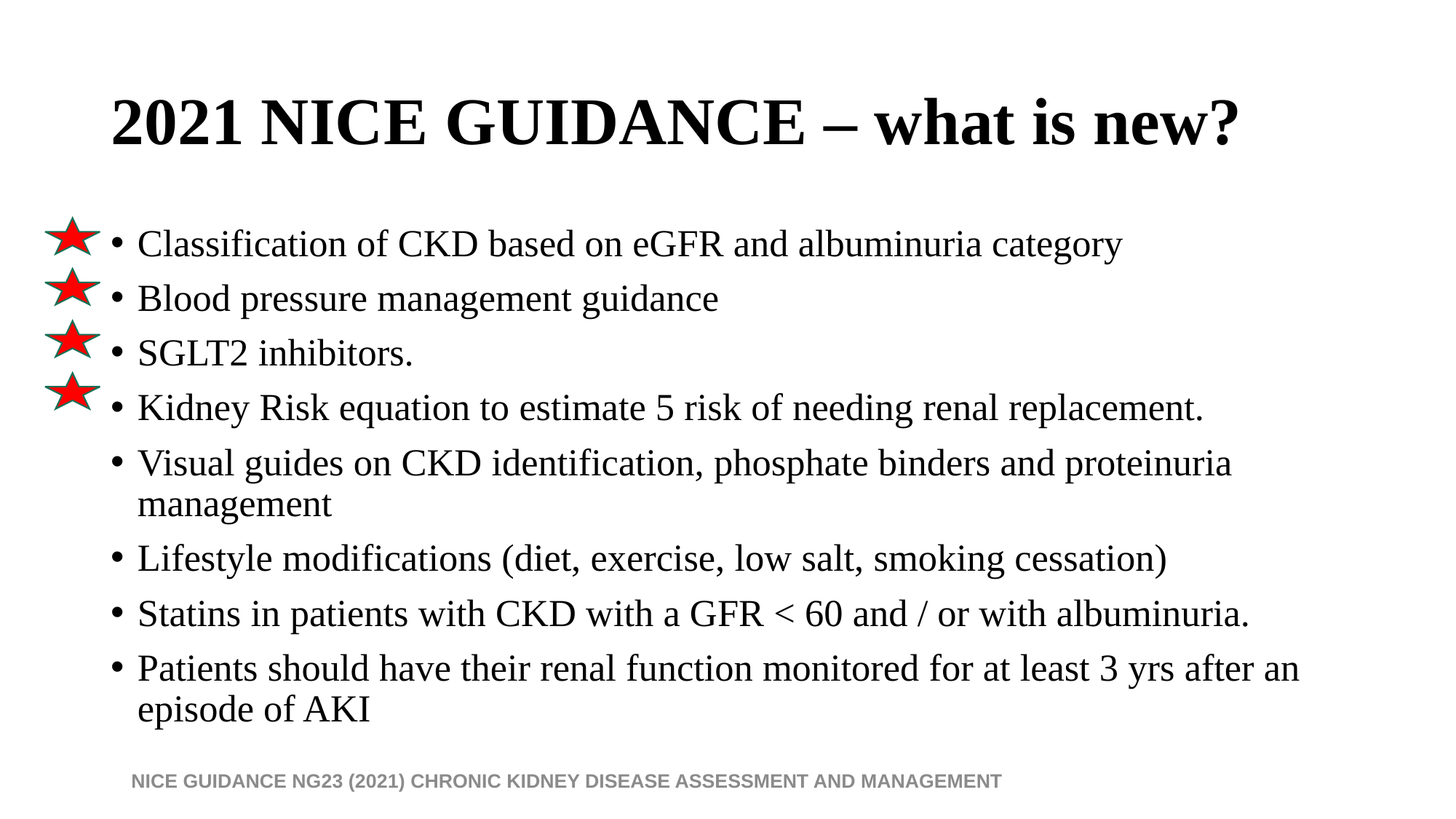

# 2021 NICE GUIDANCE – what is new?

Classification of CKD based on eGFR and albuminuria category
Blood pressure management guidance
SGLT2 inhibitors.
Kidney Risk equation to estimate 5 risk of needing renal replacement.
Visual guides on CKD identification, phosphate binders and proteinuria management
Lifestyle modifications (diet, exercise, low salt, smoking cessation)
Statins in patients with CKD with a GFR < 60 and / or with albuminuria.
Patients should have their renal function monitored for at least 3 yrs after an episode of AKI

NICE GUIDANCE NG23 (2021) CHRONIC KIDNEY DISEASE ASSESSMENT AND MANAGEMENT